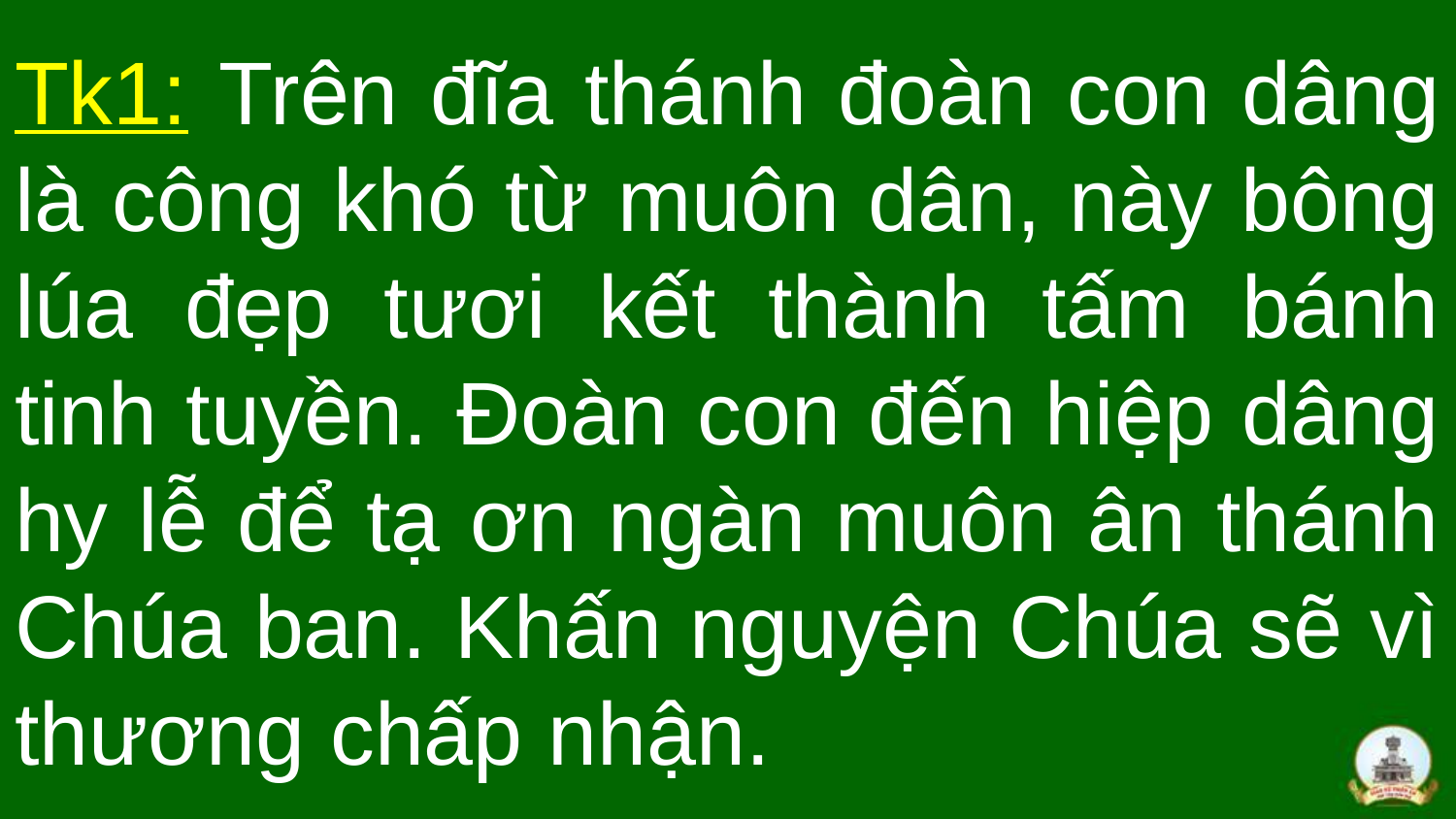

# Tk1: Trên đĩa thánh đoàn con dâng là công khó từ muôn dân, này bông lúa đẹp tươi kết thành tấm bánh tinh tuyền. Đoàn con đến hiệp dâng hy lễ để tạ ơn ngàn muôn ân thánh Chúa ban. Khấn nguyện Chúa sẽ vì thương chấp nhận.